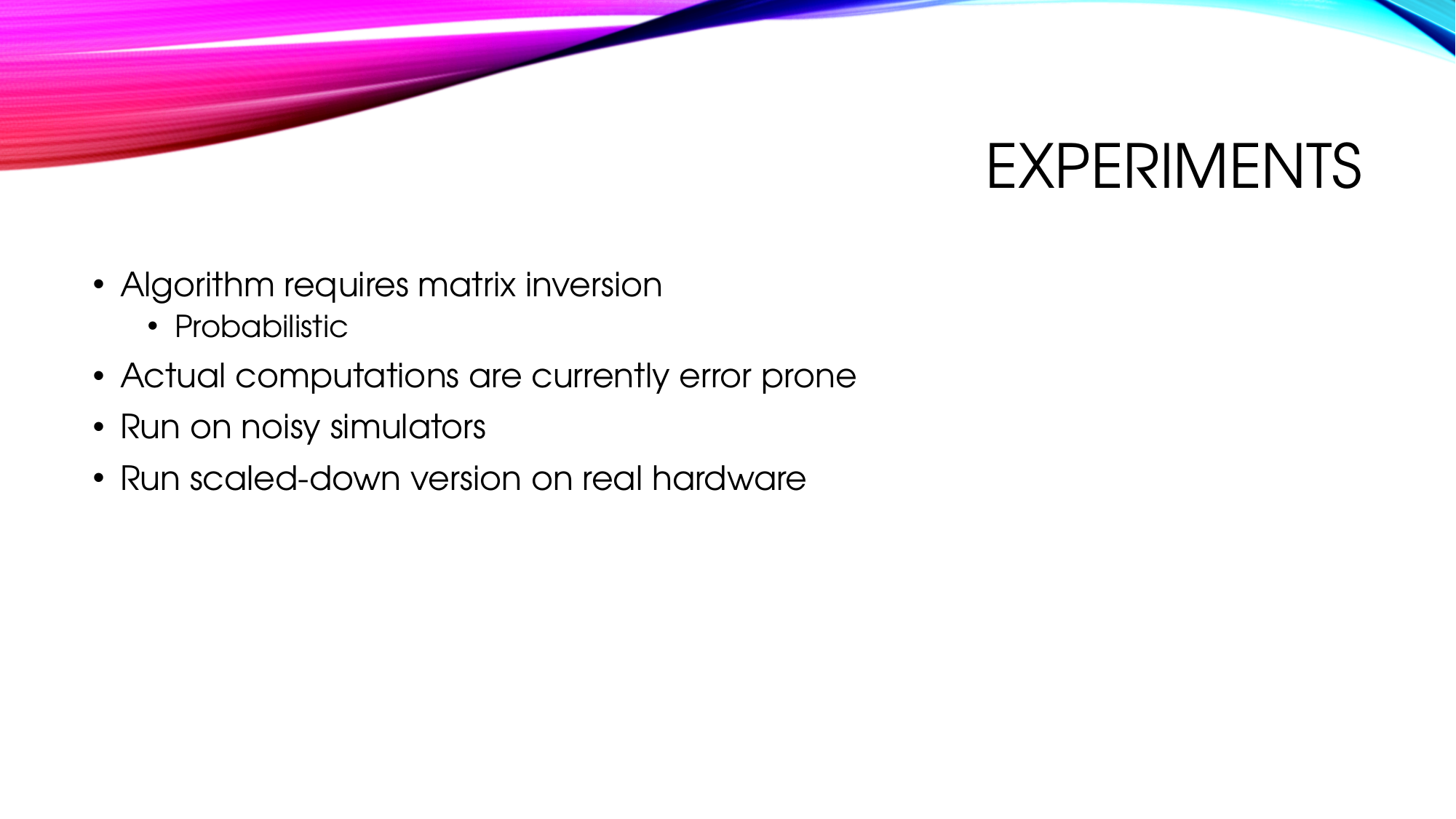

# Experiments
Algorithm requires matrix inversion
Probabilistic
Actual computations are currently error prone
Run on noisy simulators
Run scaled-down version on real hardware